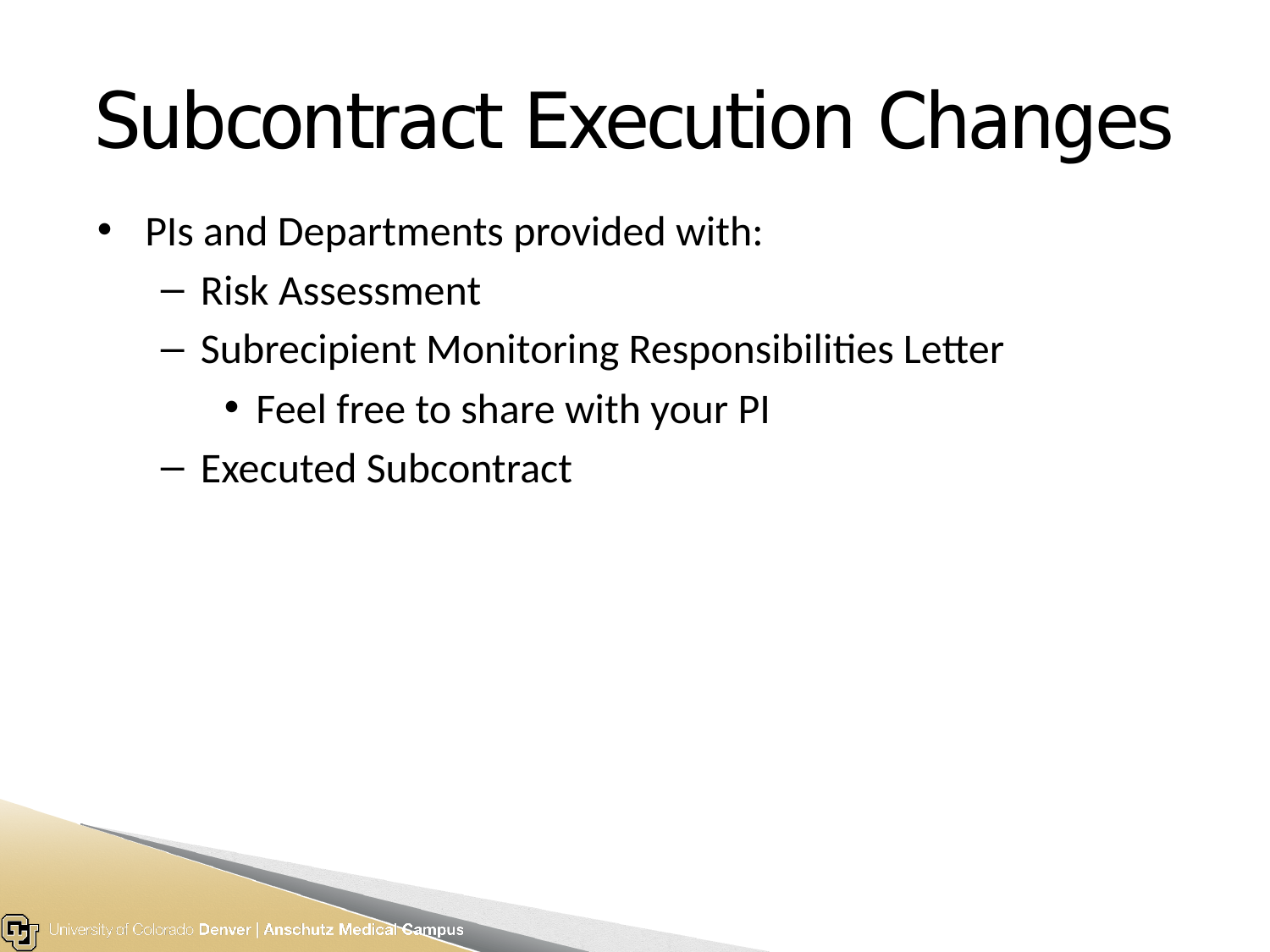

# Subcontract Execution Changes
PIs and Departments provided with:
Risk Assessment
Subrecipient Monitoring Responsibilities Letter
Feel free to share with your PI
Executed Subcontract